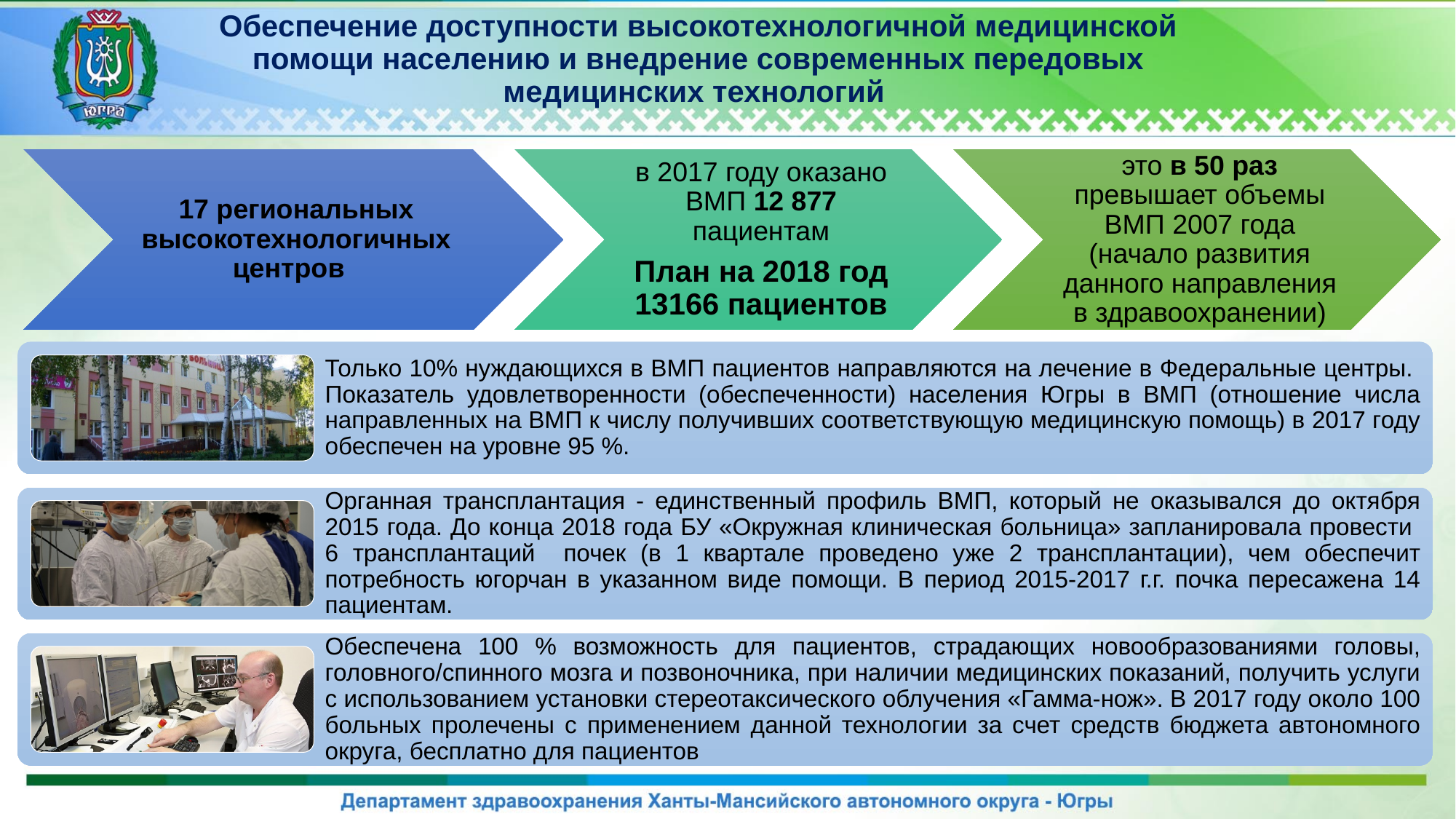

# Обеспечение доступности высокотехнологичной медицинской помощи населению и внедрение современных передовых медицинских технологий
17 региональных высокотехнологичных центров
в 2017 году оказано ВМП 12 877 пациентам
План на 2018 год 13166 пациентов
это в 50 раз превышает объемы ВМП 2007 года (начало развития данного направления в здравоохранении)
Только 10% нуждающихся в ВМП пациентов направляются на лечение в Федеральные центры.  Показатель удовлетворенности (обеспеченности) населения Югры в ВМП (отношение числа направленных на ВМП к числу получивших соответствующую медицинскую помощь) в 2017 году обеспечен на уровне 95 %.
Органная трансплантация - единственный профиль ВМП, который не оказывался до октября 2015 года. До конца 2018 года БУ «Окружная клиническая больница» запланировала провести
6 трансплантаций  почек (в 1 квартале проведено уже 2 трансплантации), чем обеспечит потребность югорчан в указанном виде помощи. В период 2015-2017 г.г. почка пересажена 14 пациентам.
Обеспечена 100 % возможность для пациентов, страдающих новообразованиями головы, головного/спинного мозга и позвоночника, при наличии медицинских показаний, получить услуги с использованием установки стереотаксического облучения «Гамма-нож». В 2017 году около 100 больных пролечены с применением данной технологии за счет средств бюджета автономного округа, бесплатно для пациентов